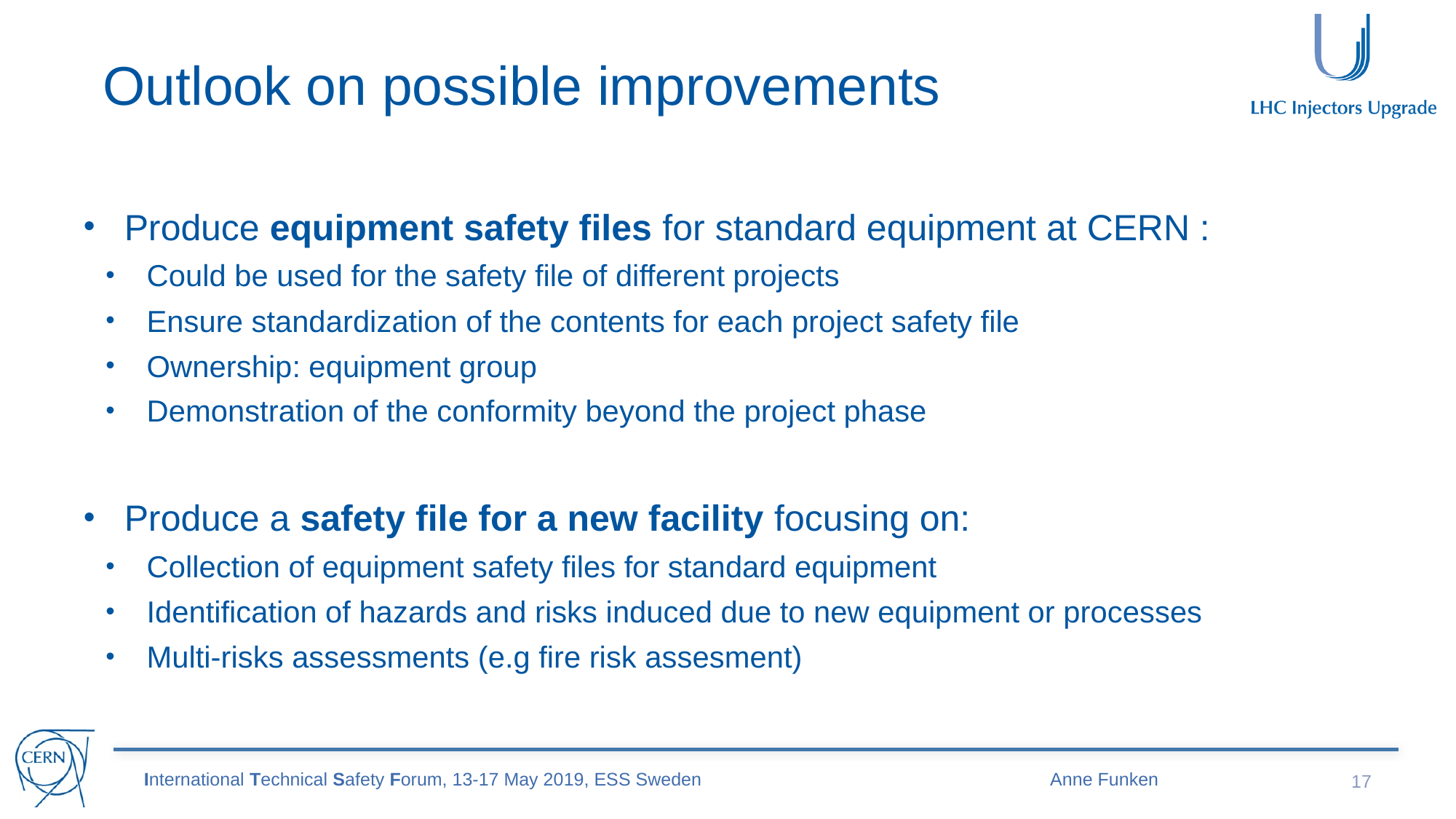

# Outlook on possible improvements

Produce equipment safety files for standard equipment at CERN :
Could be used for the safety file of different projects
Ensure standardization of the contents for each project safety file
Ownership: equipment group
Demonstration of the conformity beyond the project phase

Produce a safety file for a new facility focusing on:
Collection of equipment safety files for standard equipment
Identification of hazards and risks induced due to new equipment or processes
Multi-risks assessments (e.g fire risk assesment)

International Technical Safety Forum, 13-17 May 2019, ESS Sweden
Anne Funken
17